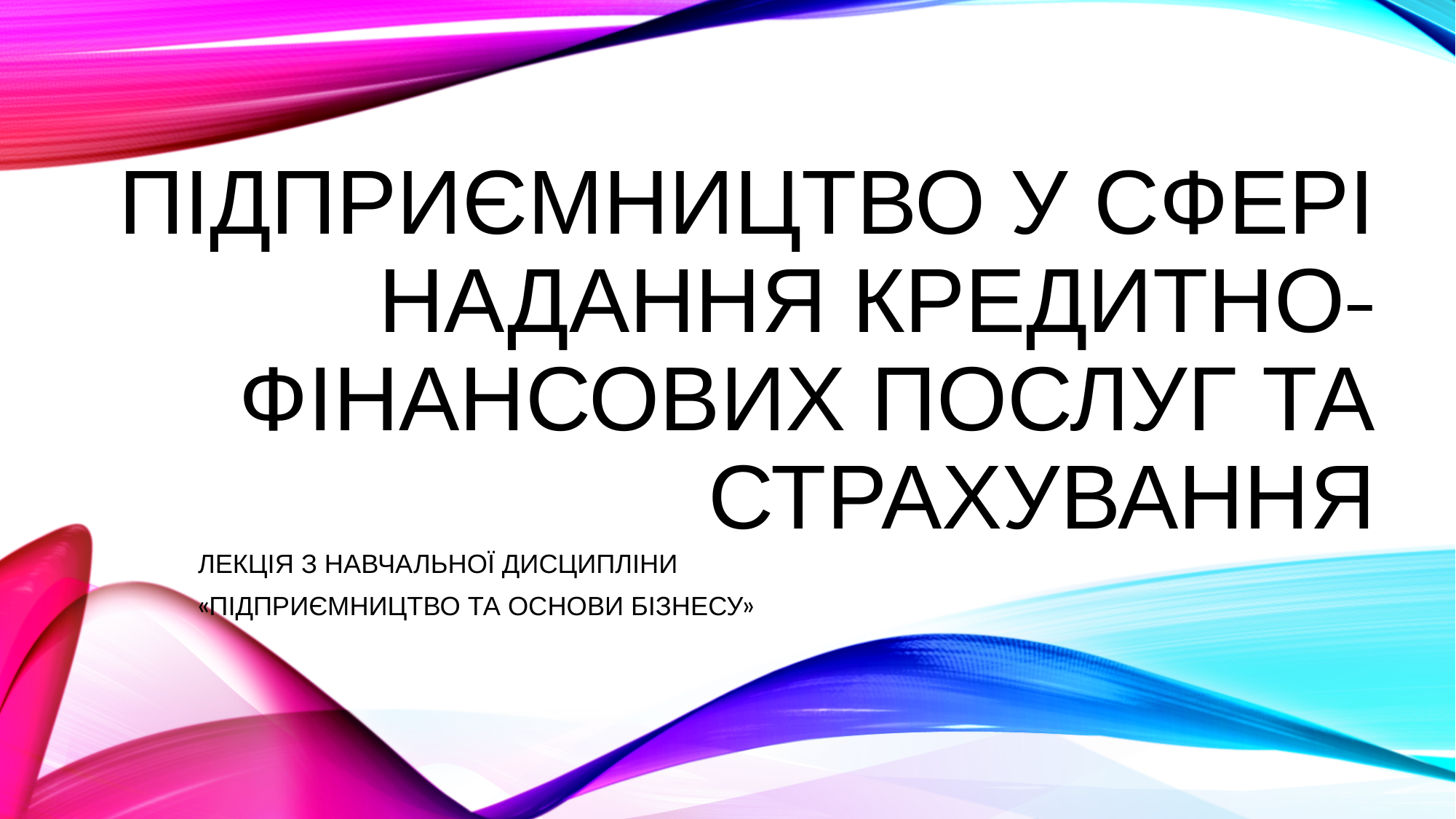

# ПІДПРИЄМНИЦТВО У СФЕРІ НАДАННЯ КРЕДИТНО-ФІНАНСОВИХ ПОСЛУГ ТА СТРАХУВАННЯ
ЛЕКЦІЯ З НАВЧАЛЬНОЇ ДИСЦИПЛІНИ
«ПІДПРИЄМНИЦТВО ТА ОСНОВИ БІЗНЕСУ»